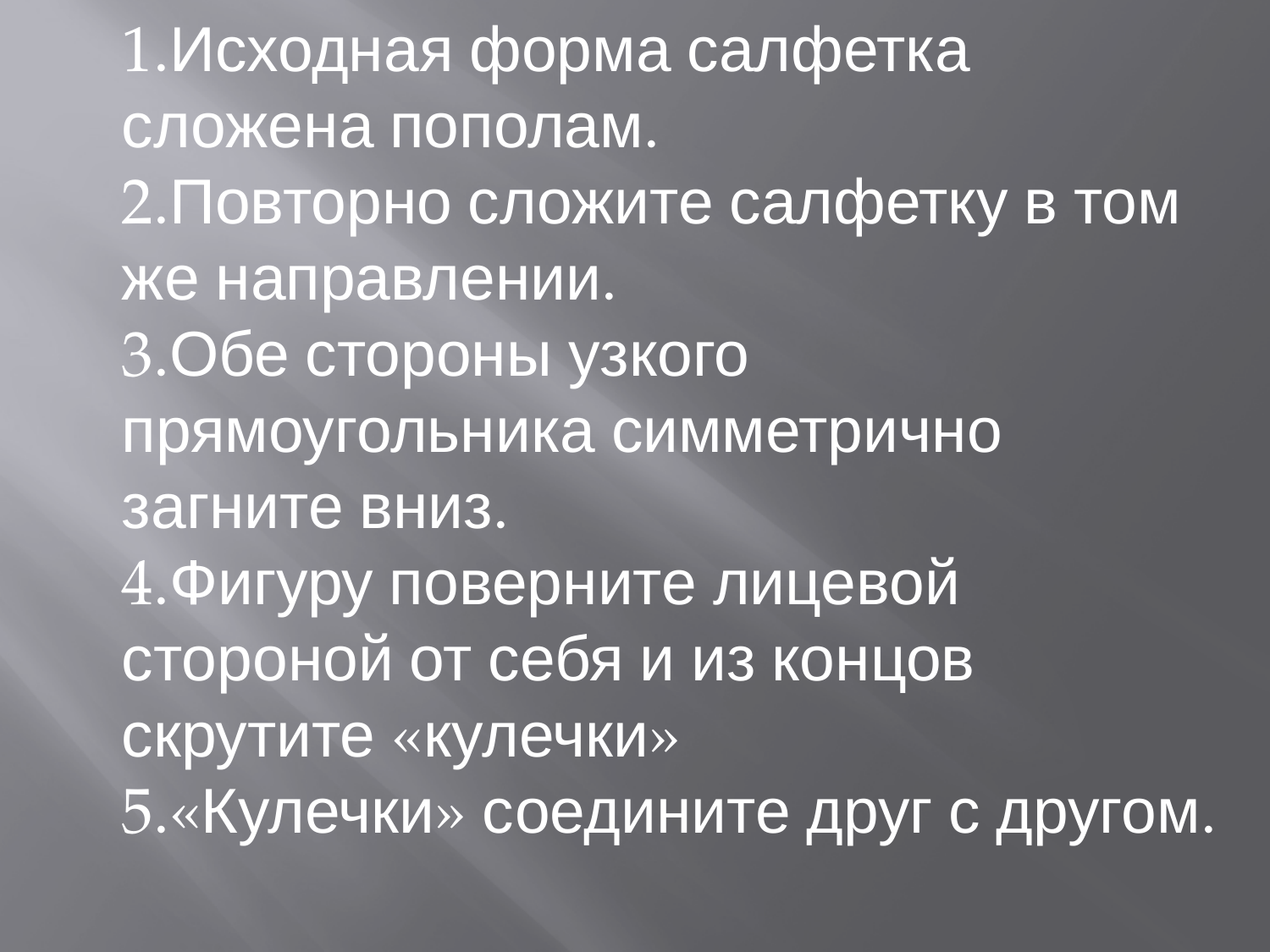

1.Исходная форма салфетка сложена пополам.
2.Повторно сложите салфетку в том же направлении.
3.Обе стороны узкого прямоугольника симметрично загните вниз.
4.Фигуру поверните лицевой стороной от себя и из концов скрутите «кулечки»
5.«Кулечки» соедините друг с другом.